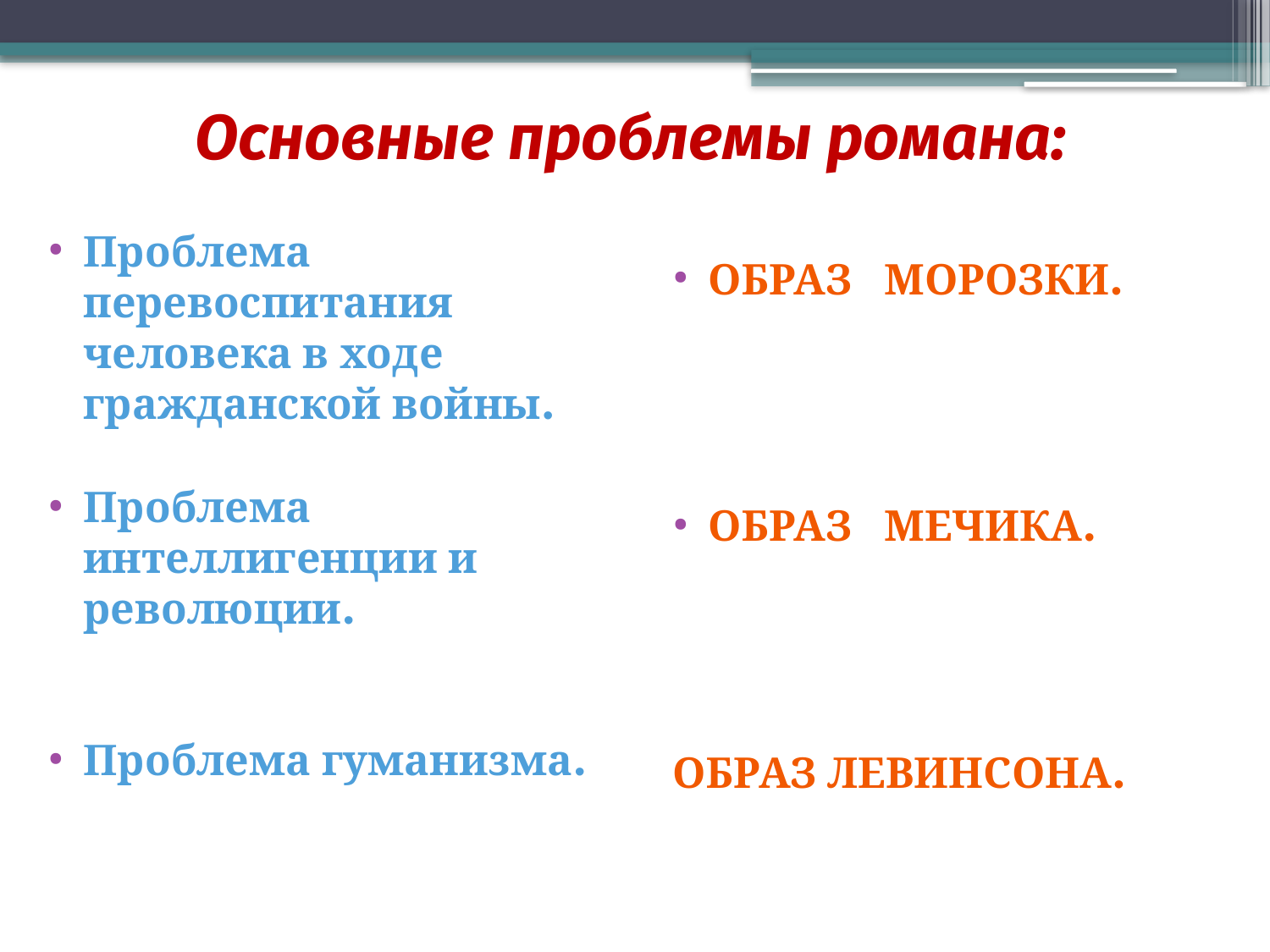

# Основные проблемы романа:

Образ   Морозки.

Образ   Мечика.

Образ Левинсона.

Проблема перевоспитания человека в ходе гражданской войны.

Проблема интеллигенции и революции.

Проблема гуманизма.